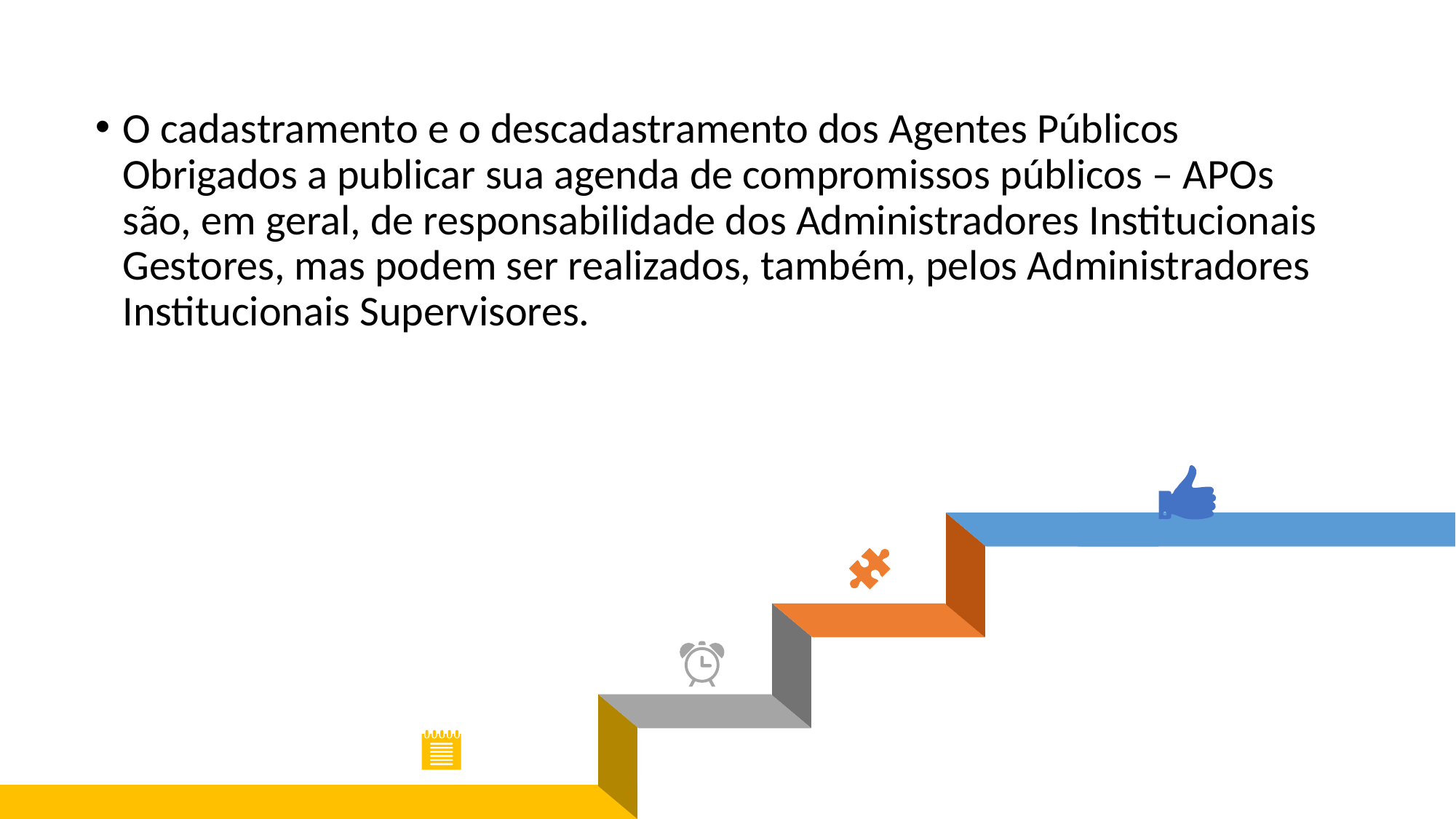

O cadastramento e o descadastramento dos Agentes Públicos Obrigados a publicar sua agenda de compromissos públicos – APOs são, em geral, de responsabilidade dos Administradores Institucionais Gestores, mas podem ser realizados, também, pelos Administradores Institucionais Supervisores.